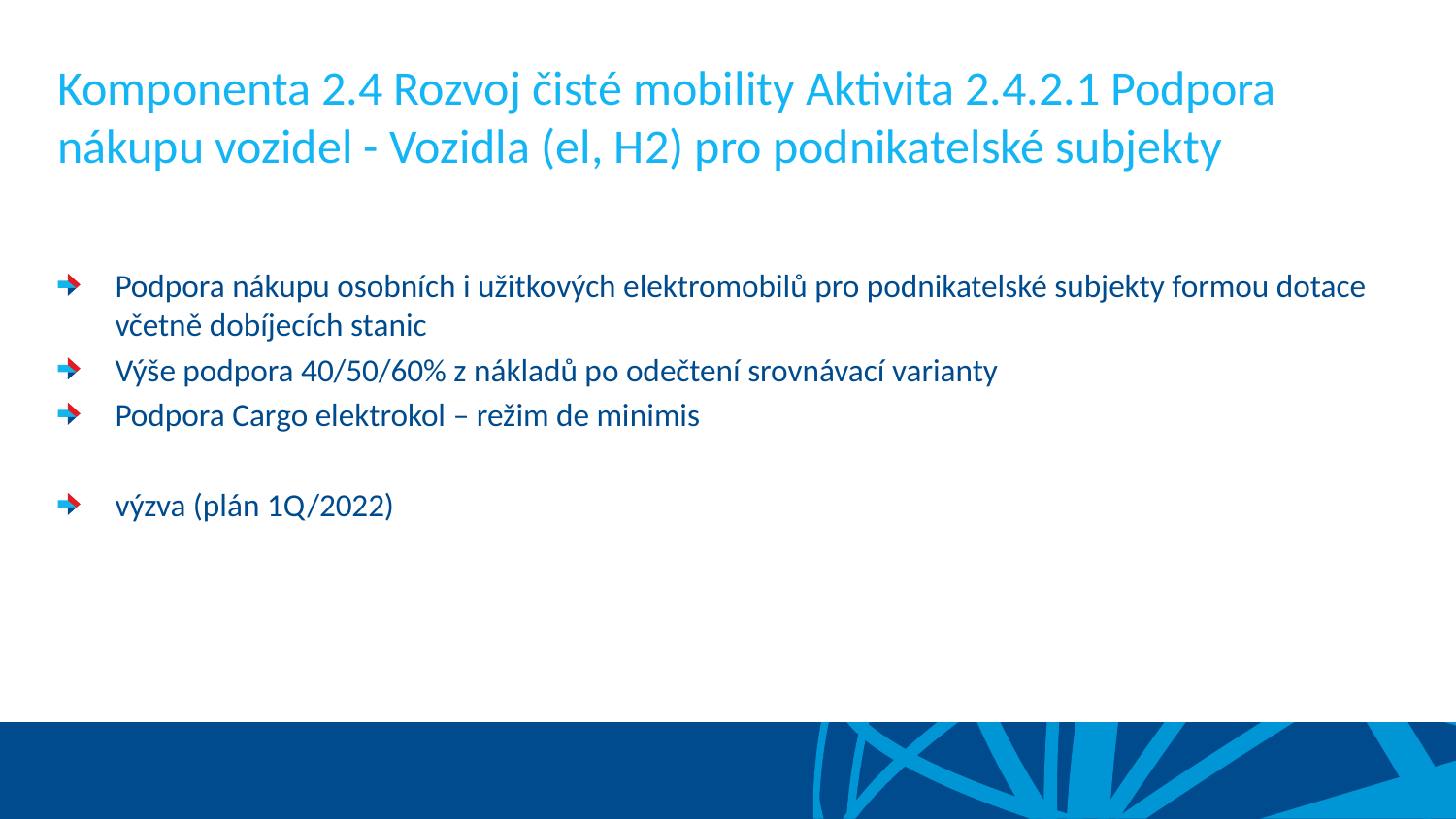

# Komponenta 2.4 Rozvoj čisté mobility Aktivita 2.4.2.1 Podpora nákupu vozidel - Vozidla (el, H2) pro podnikatelské subjekty
Podpora nákupu osobních i užitkových elektromobilů pro podnikatelské subjekty formou dotace včetně dobíjecích stanic
Výše podpora 40/50/60% z nákladů po odečtení srovnávací varianty
Podpora Cargo elektrokol – režim de minimis

výzva (plán 1Q/2022)